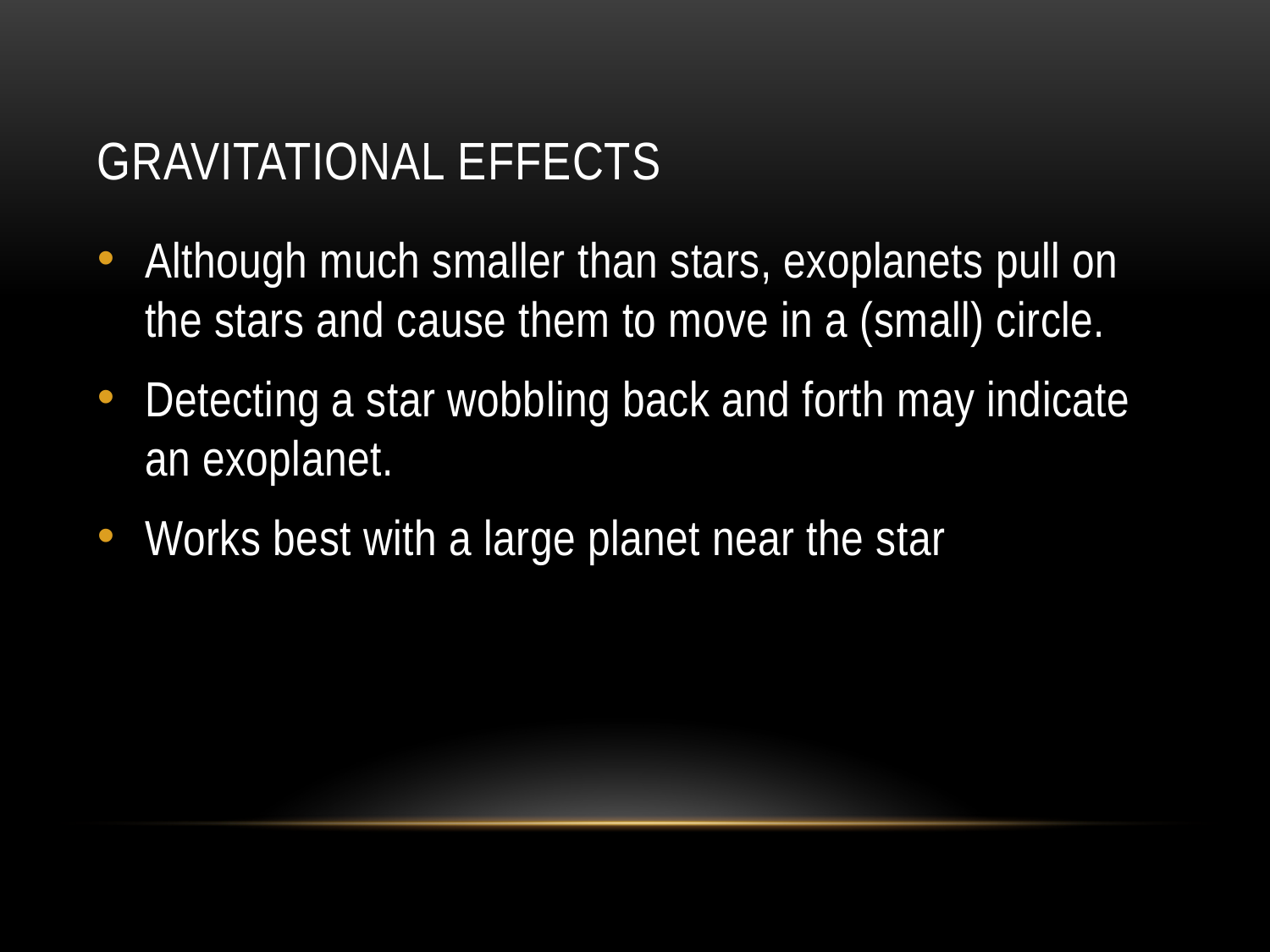

# Gravitational Effects
Although much smaller than stars, exoplanets pull on the stars and cause them to move in a (small) circle.
Detecting a star wobbling back and forth may indicate an exoplanet.
Works best with a large planet near the star